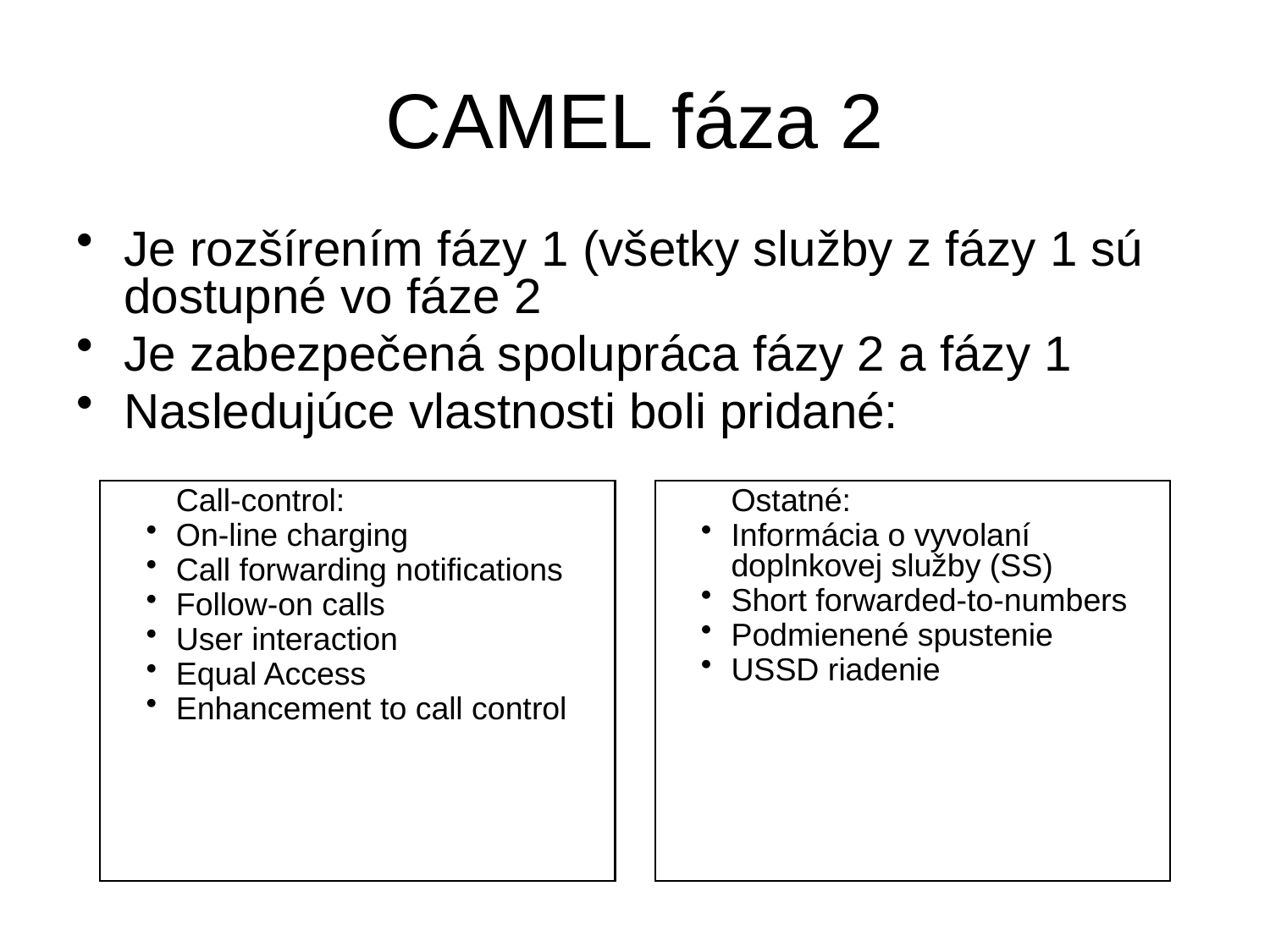

# CAMEL fáza 2
Je rozšírením fázy 1 (všetky služby z fázy 1 sú dostupné vo fáze 2
Je zabezpečená spolupráca fázy 2 a fázy 1
Nasledujúce vlastnosti boli pridané:
Call-control:
On-line charging
Call forwarding notifications
Follow-on calls
User interaction
Equal Access
Enhancement to call control
Ostatné:
Informácia o vyvolaní doplnkovej služby (SS)
Short forwarded-to-numbers
Podmienené spustenie
USSD riadenie